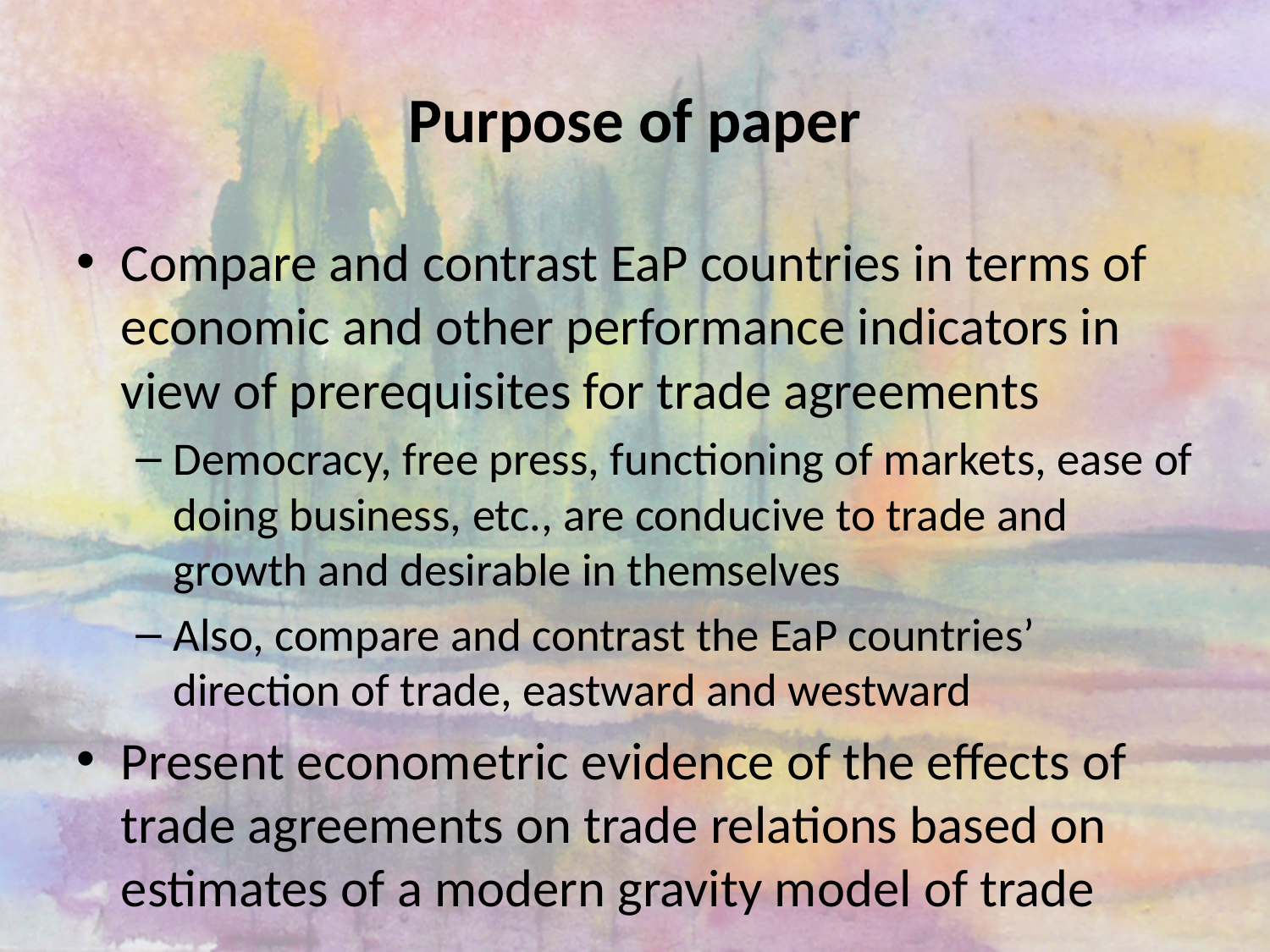

# Purpose of paper
Compare and contrast EaP countries in terms of economic and other performance indicators in view of prerequisites for trade agreements
Democracy, free press, functioning of markets, ease of doing business, etc., are conducive to trade and growth and desirable in themselves
Also, compare and contrast the EaP countries’ direction of trade, eastward and westward
Present econometric evidence of the effects of trade agreements on trade relations based on estimates of a modern gravity model of trade